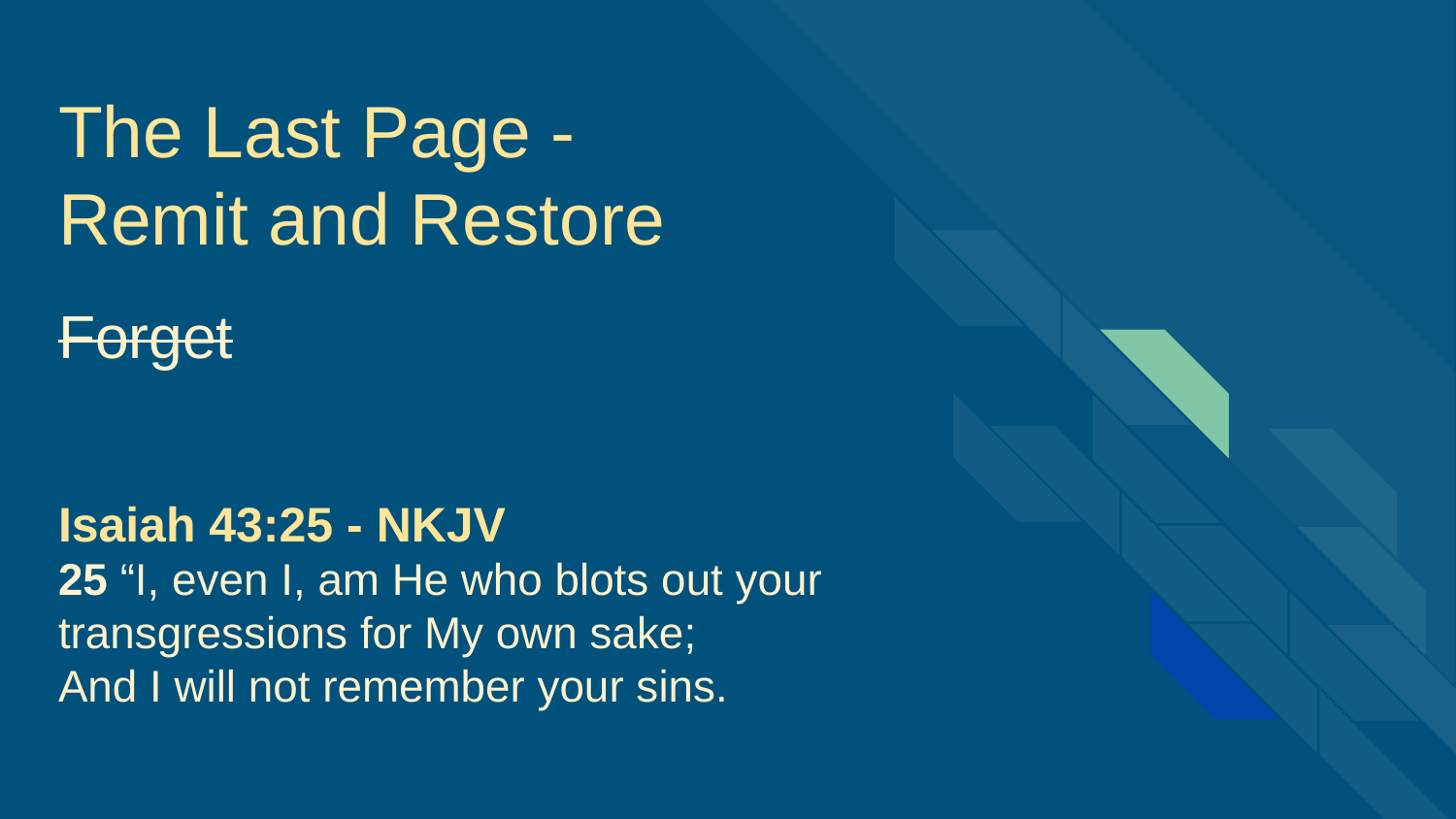

# The Last Page -
Remit and Restore
Forget
Isaiah 43:25 - NKJV
25 “I, even I, am He who blots out your transgressions for My own sake;
And I will not remember your sins.